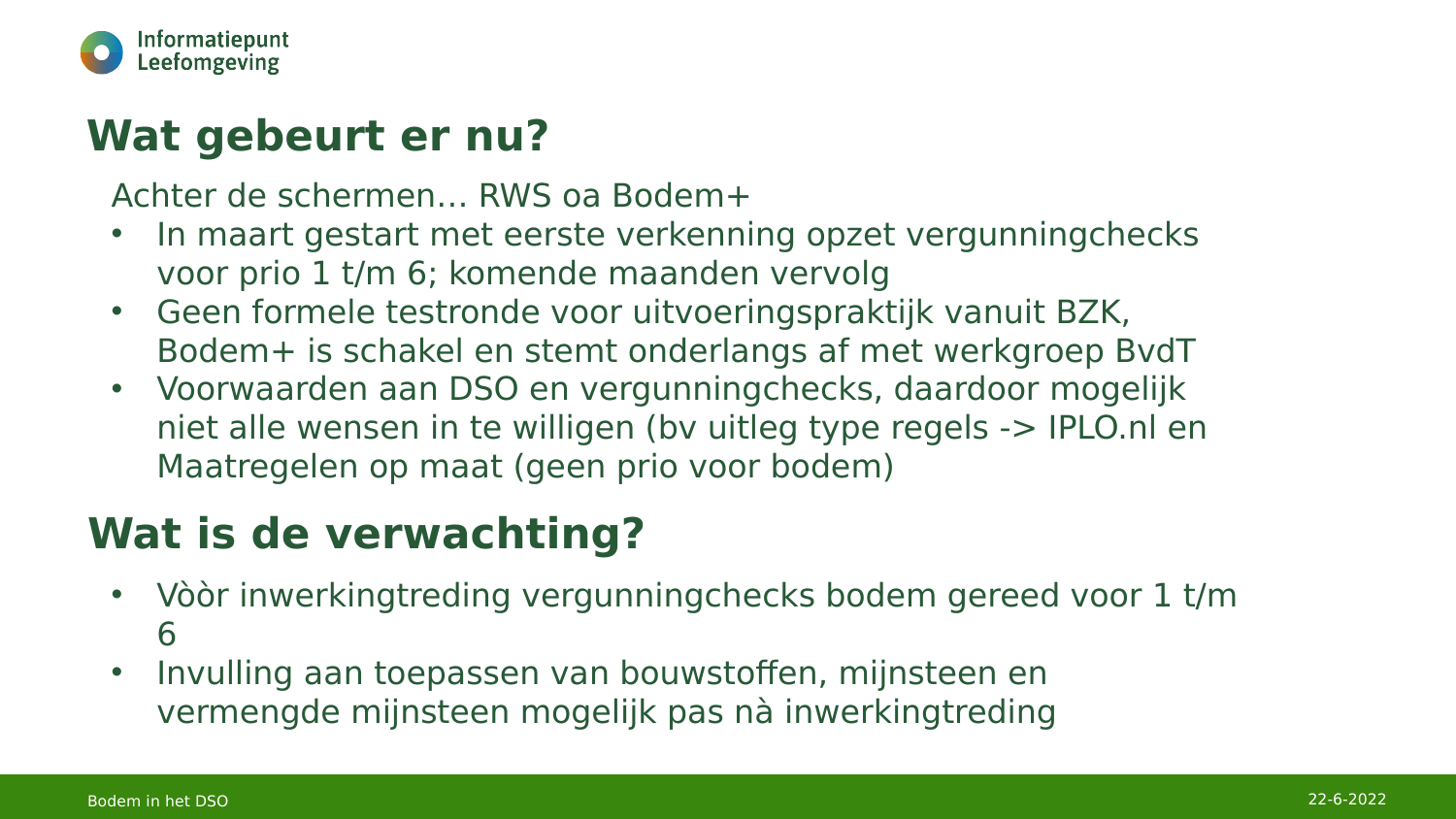

# Wat gebeurt er nu?
Achter de schermen… RWS oa Bodem+
In maart gestart met eerste verkenning opzet vergunningchecks voor prio 1 t/m 6; komende maanden vervolg
Geen formele testronde voor uitvoeringspraktijk vanuit BZK, Bodem+ is schakel en stemt onderlangs af met werkgroep BvdT
Voorwaarden aan DSO en vergunningchecks, daardoor mogelijk niet alle wensen in te willigen (bv uitleg type regels -> IPLO.nl en Maatregelen op maat (geen prio voor bodem)

Vòòr inwerkingtreding vergunningchecks bodem gereed voor 1 t/m 6
Invulling aan toepassen van bouwstoffen, mijnsteen en vermengde mijnsteen mogelijk pas nà inwerkingtreding

Wat is de verwachting?

22-6-2022
Bodem in het DSO